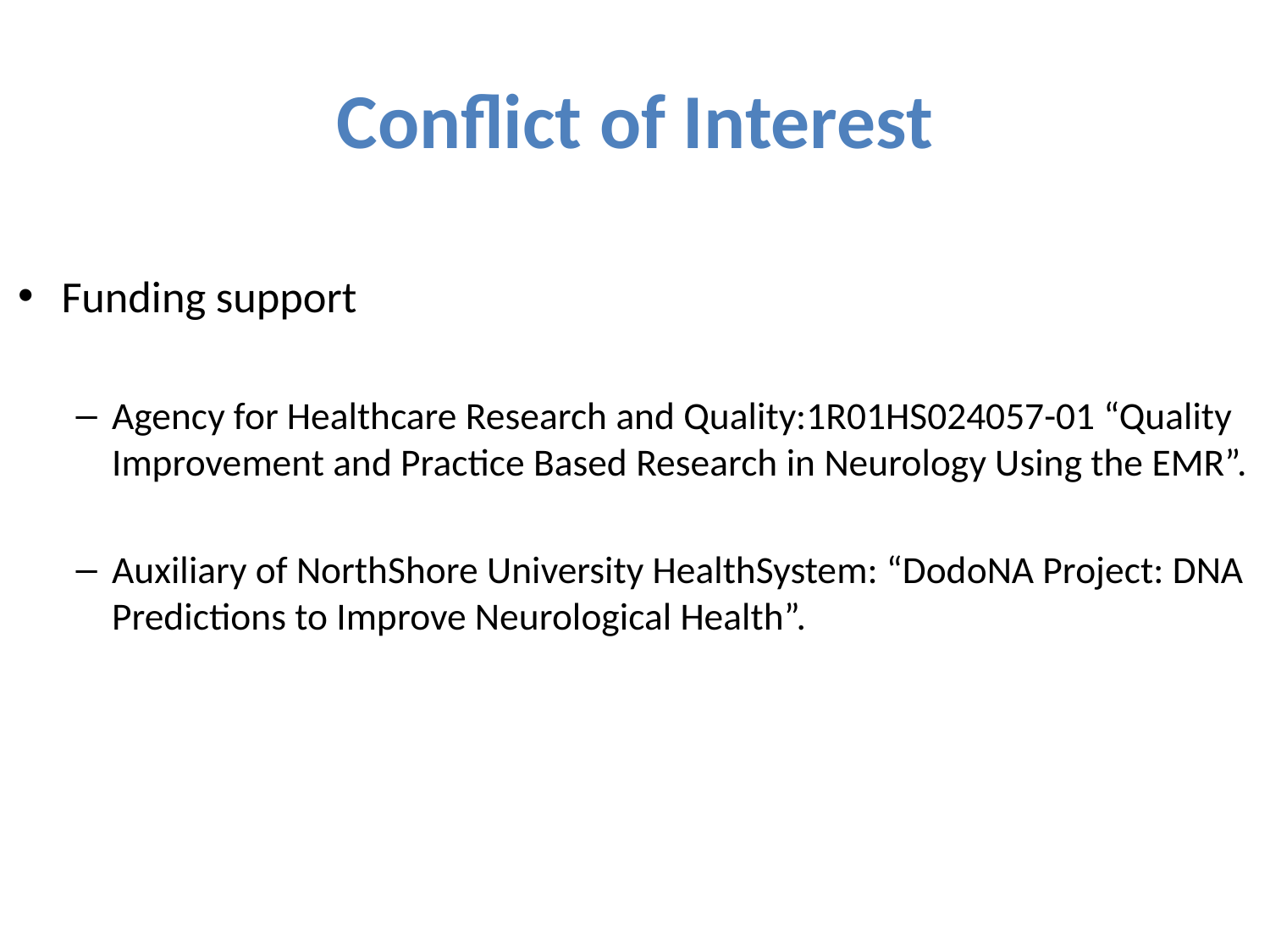

# Conflict of Interest
Funding support

Agency for Healthcare Research and Quality:1R01HS024057-01 “Quality Improvement and Practice Based Research in Neurology Using the EMR”.

Auxiliary of NorthShore University HealthSystem: “DodoNA Project: DNA Predictions to Improve Neurological Health”.